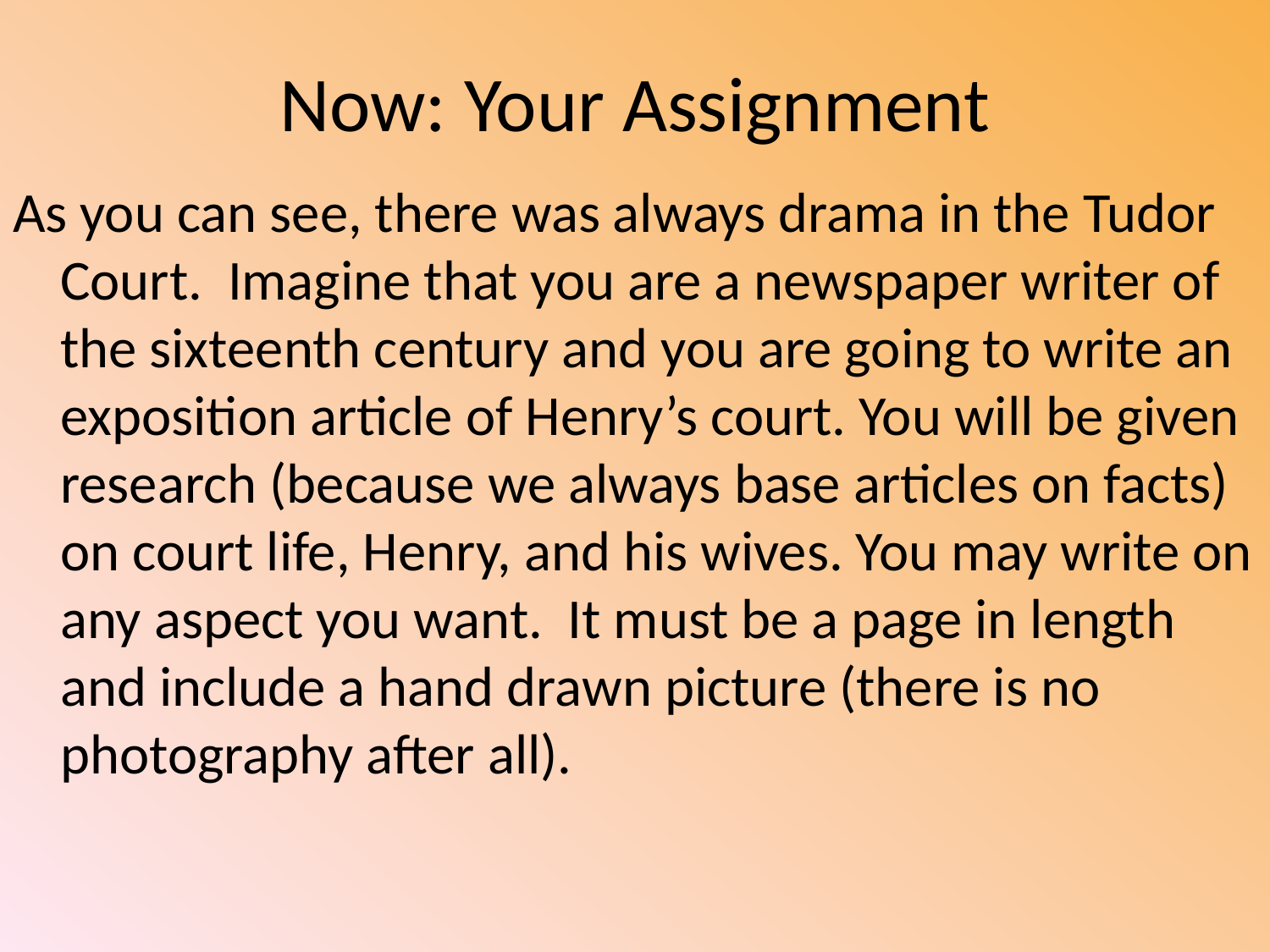

# Now: Your Assignment
As you can see, there was always drama in the Tudor Court.  Imagine that you are a newspaper writer of the sixteenth century and you are going to write an exposition article of Henry’s court. You will be given research (because we always base articles on facts) on court life, Henry, and his wives. You may write on any aspect you want.  It must be a page in length and include a hand drawn picture (there is no photography after all).